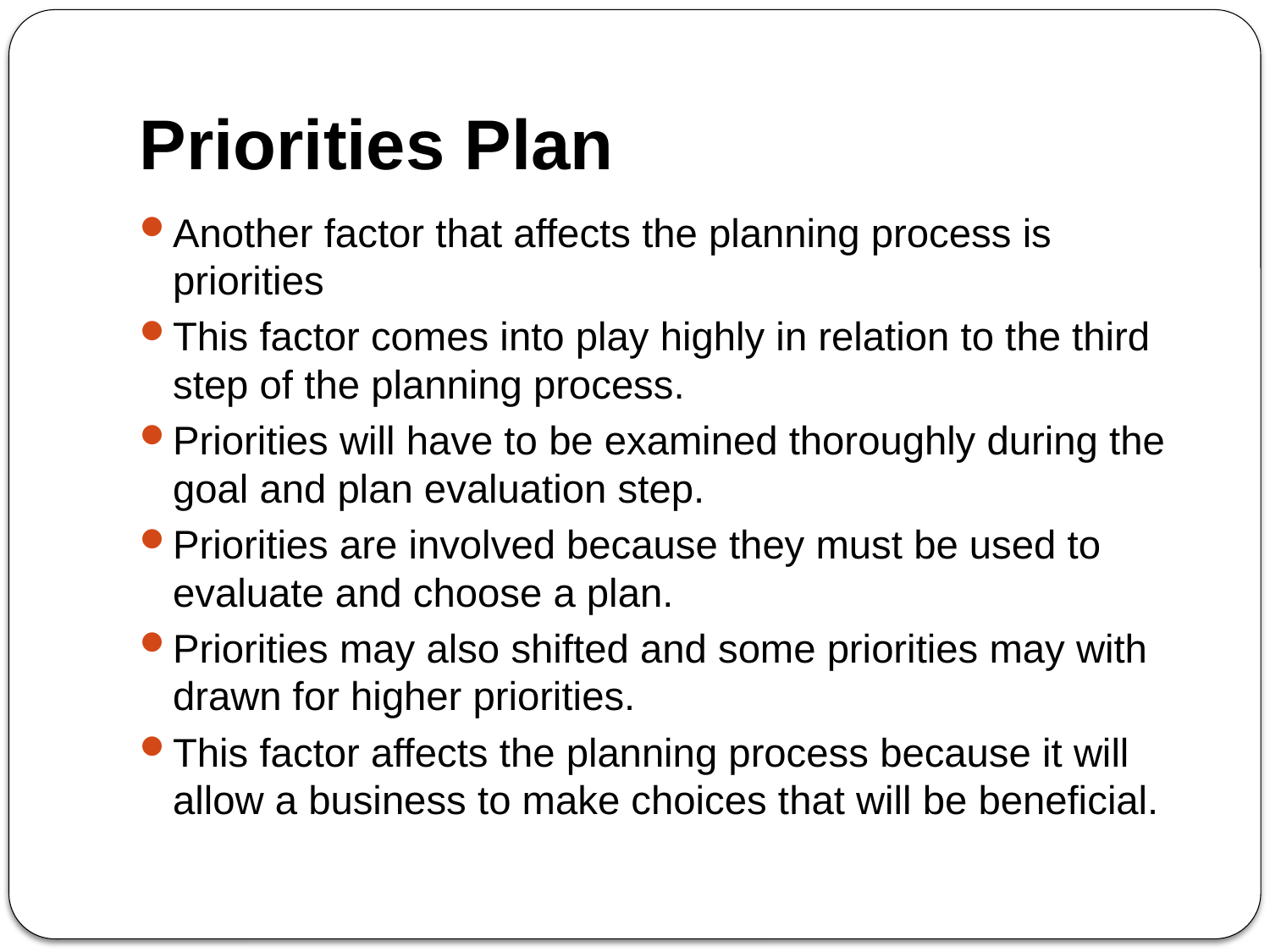

# Priorities Plan
Another factor that affects the planning process is priorities
This factor comes into play highly in relation to the third step of the planning process.
Priorities will have to be examined thoroughly during the goal and plan evaluation step.
Priorities are involved because they must be used to evaluate and choose a plan.
Priorities may also shifted and some priorities may with drawn for higher priorities.
This factor affects the planning process because it will allow a business to make choices that will be beneficial.